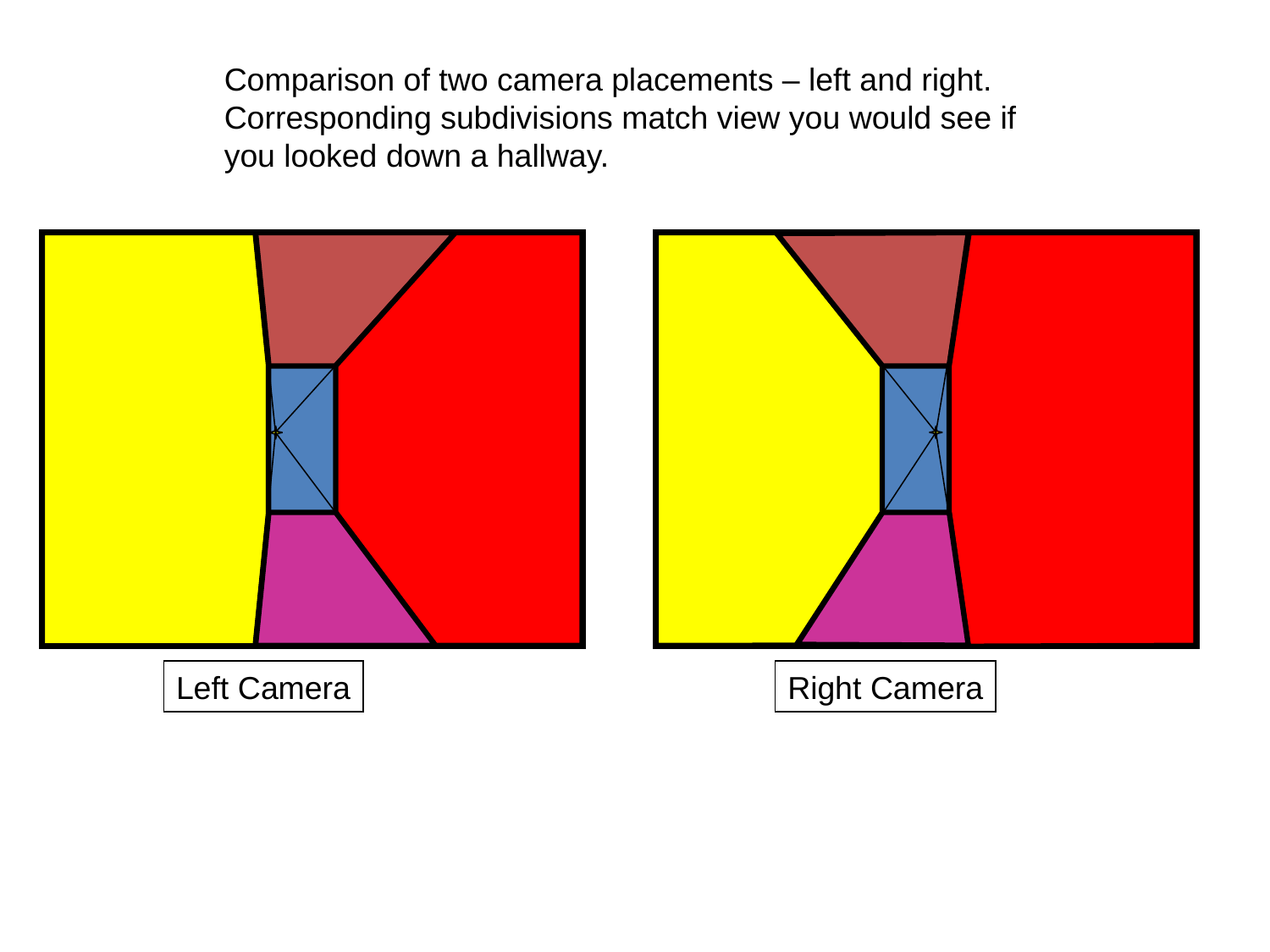

Comparison of two camera placements – left and right.  Corresponding subdivisions match view you would see if you looked down a hallway.

Left Camera

Right Camera